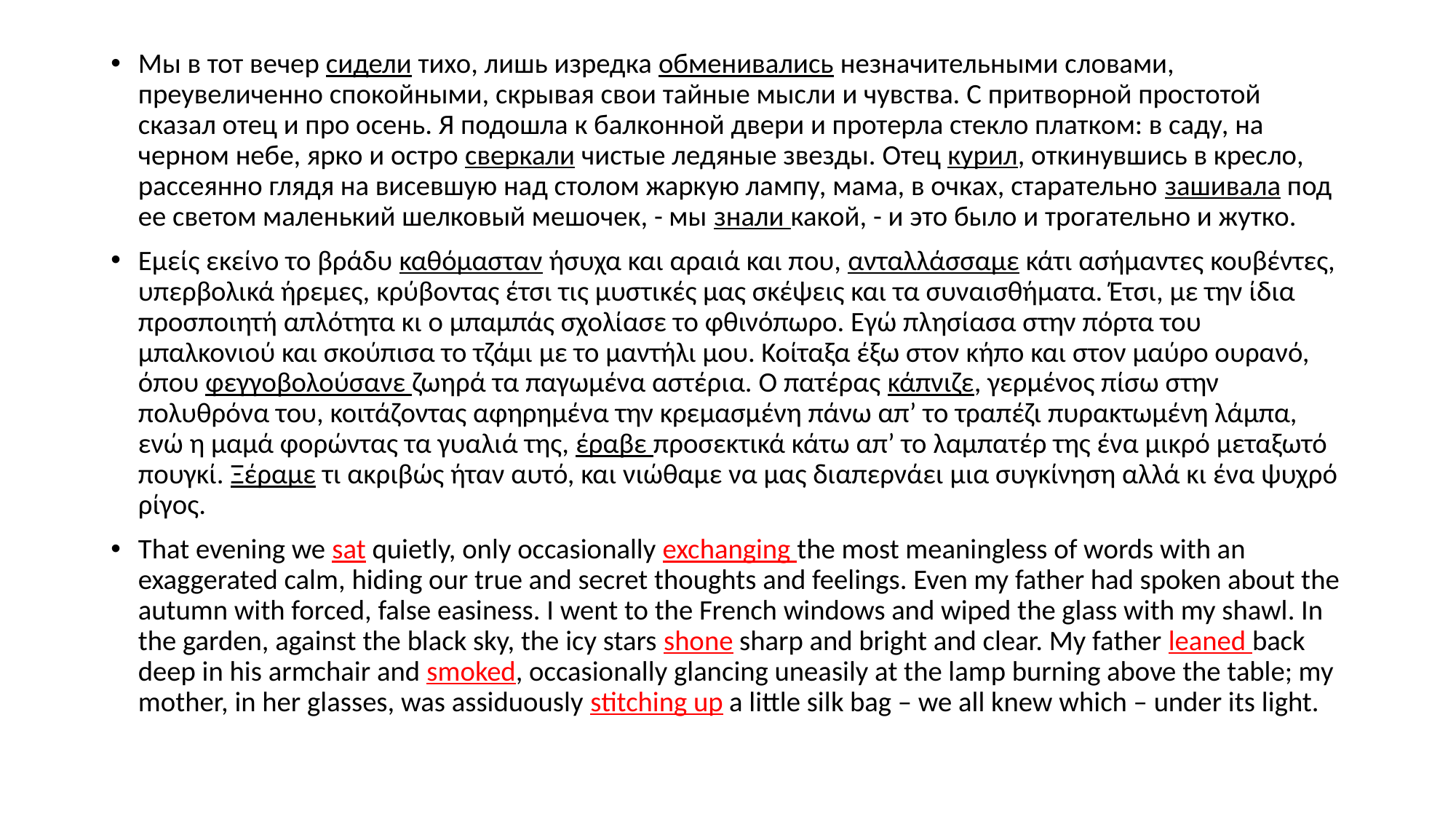

#
Мы в тот вечер сидели тихо, лишь изредка обменивались незначительными словами, преувеличенно спокойными, скрывая свои тайные мысли и чувства. С притворной простотой сказал отец и про осень. Я подошла к балконной двери и протерла стекло платком: в саду, на черном небе, ярко и остро сверкали чистые ледяные звезды. Отец курил, откинувшись в кресло, рассеянно глядя на висевшую над столом жаркую лампу, мама, в очках, старательно зашивала под ее светом маленький шелковый мешочек, - мы знали какой, - и это было и трогательно и жутко.
Εμείς εκείνο το βράδυ καθόμασταν ήσυχα και αραιά και που, ανταλλάσσαμε κάτι ασήμαντες κουβέντες, υπερβολικά ήρεμες, κρύβοντας έτσι τις μυστικές μας σκέψεις και τα συναισθήματα. Έτσι, με την ίδια προσποιητή απλότητα κι ο μπαμπάς σχολίασε το φθινόπωρο. Εγώ πλησίασα στην πόρτα του μπαλκονιού και σκούπισα το τζάμι με το μαντήλι μου. Κοίταξα έξω στον κήπο και στον μαύρο ουρανό, όπου φεγγοβολούσανε ζωηρά τα παγωμένα αστέρια. Ο πατέρας κάπνιζε, γερμένος πίσω στην πολυθρόνα του, κοιτάζοντας αφηρημένα την κρεμασμένη πάνω απ’ το τραπέζι πυρακτωμένη λάμπα, ενώ η μαμά φορώντας τα γυαλιά της, έραβε προσεκτικά κάτω απ’ το λαμπατέρ της ένα μικρό μεταξωτό πουγκί. Ξέραμε τι ακριβώς ήταν αυτό, και νιώθαμε να μας διαπερνάει μια συγκίνηση αλλά κι ένα ψυχρό ρίγος.
That evening we sat quietly, only occasionally exchanging the most meaningless of words with an exaggerated calm, hiding our true and secret thoughts and feelings. Even my father had spoken about the autumn with forced, false easiness. I went to the French windows and wiped the glass with my shawl. In the garden, against the black sky, the icy stars shone sharp and bright and clear. My father leaned back deep in his armchair and smoked, occasionally glancing uneasily at the lamp burning above the table; my mother, in her glasses, was assiduously stitching up a little silk bag – we all knew which – under its light.